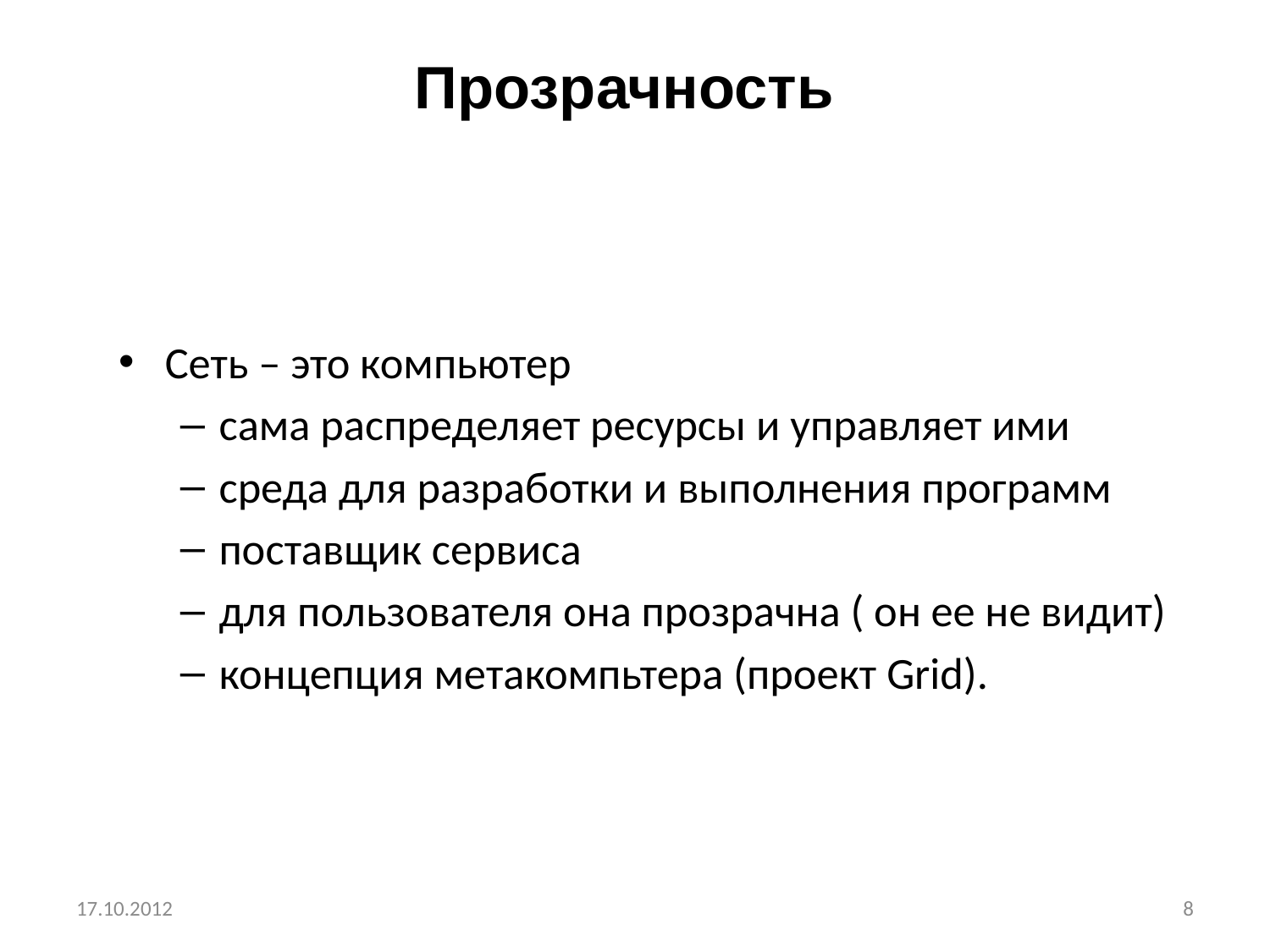

# Прозрачность
Сеть – это компьютер
сама распределяет ресурсы и управляет ими
среда для разработки и выполнения программ
поставщик сервиса
для пользователя она прозрачна ( он ее не видит)
концепция метакомпьтера (проект Grid).

17.10.2012
8